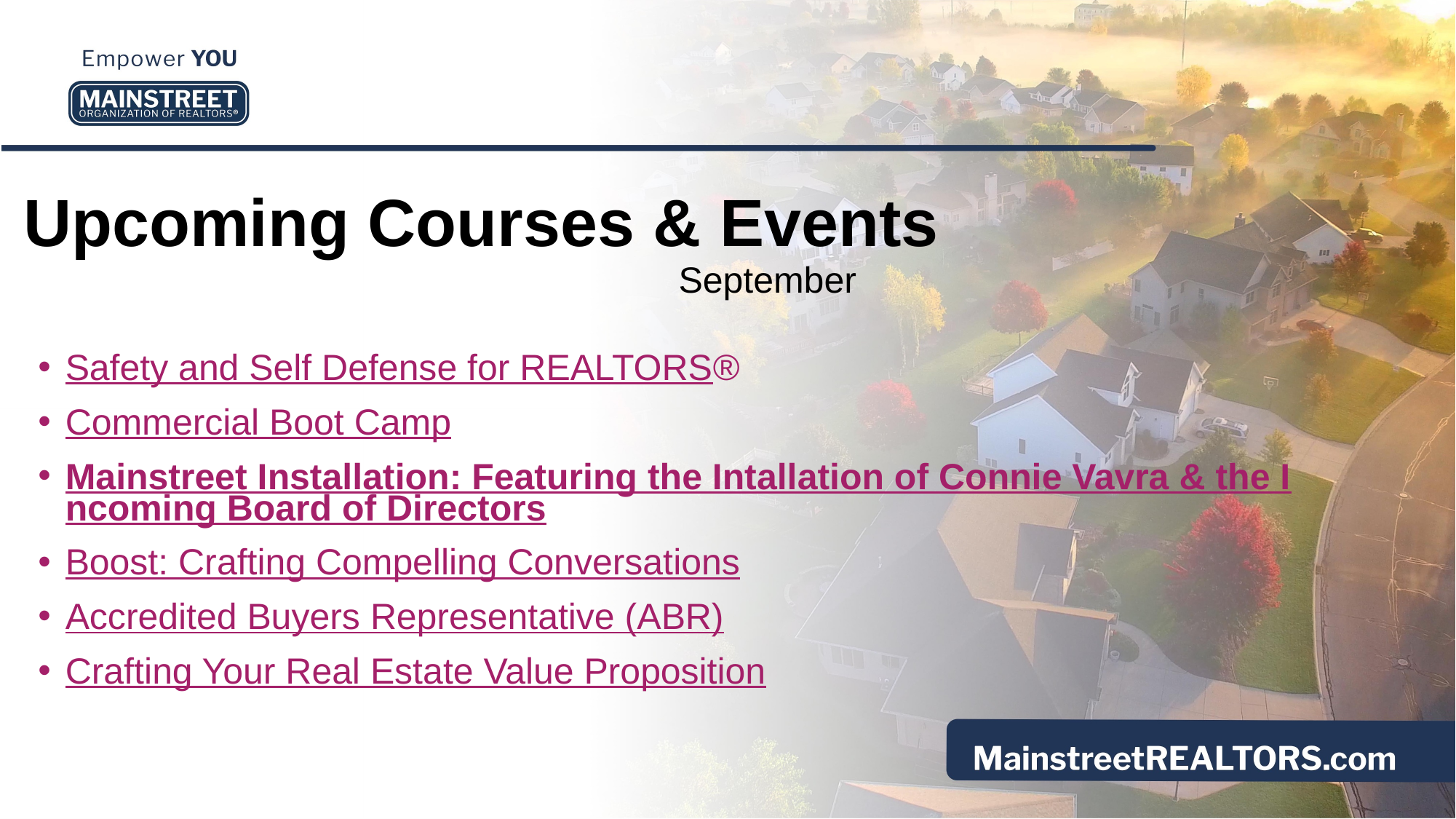

Upcoming Courses & Events
September
Safety and Self Defense for REALTORS®
Commercial Boot Camp
Mainstreet Installation: Featuring the Intallation of Connie Vavra & the Incoming Board of Directors
Boost: Crafting Compelling Conversations
Accredited Buyers Representative (ABR)
Crafting Your Real Estate Value Proposition